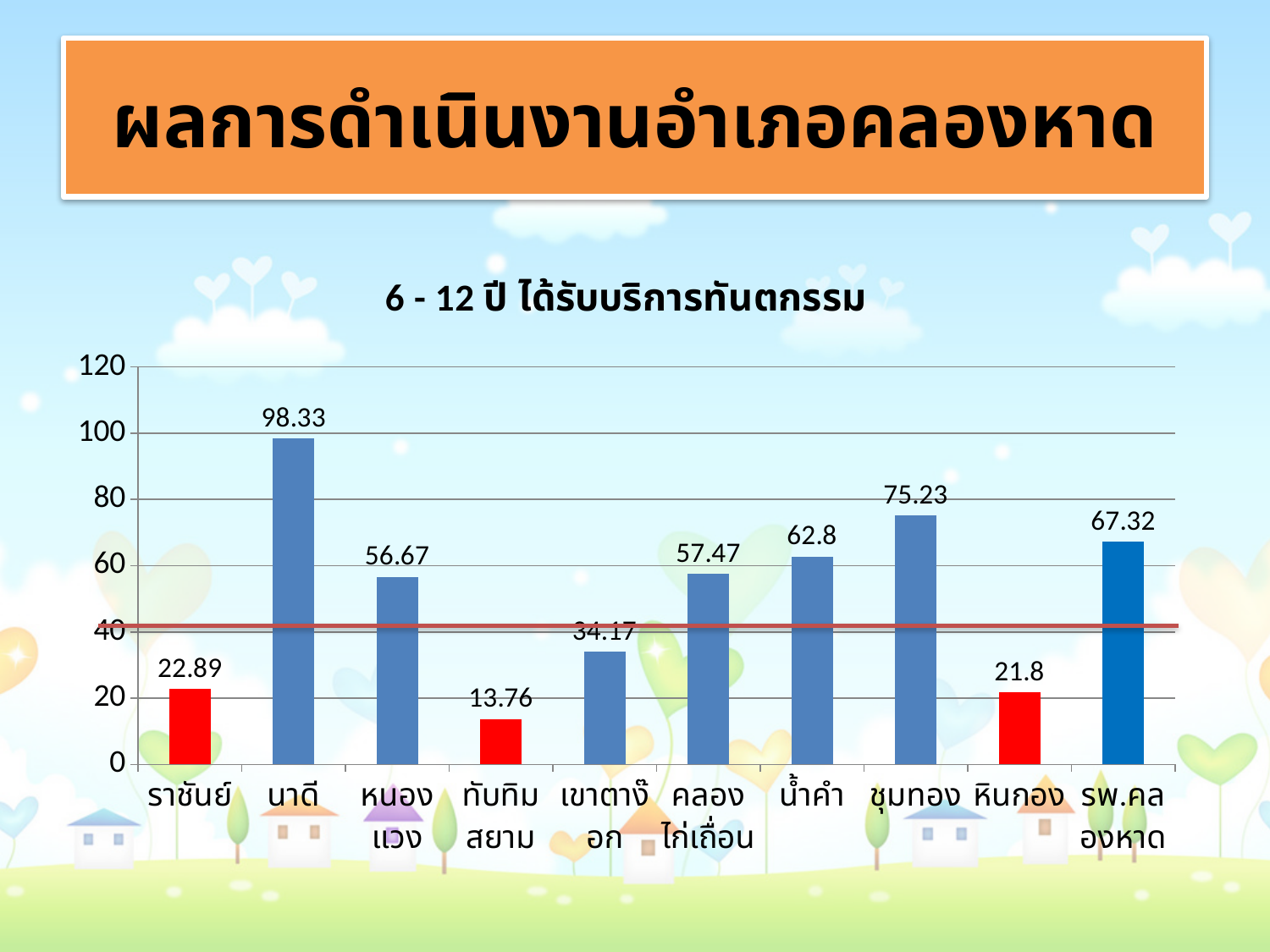

# ผลการดำเนินงานอำเภอคลองหาด

### Chart:

| Category | 6 - 12 ปี ได้รับบริการทันตกรรม |
|---|---|
| ราชันย์ | 22.89 |
| นาดี | 98.33 |
| หนองแวง | 56.67 |
| ทับทิมสยาม | 13.76 |
| เขาตาง๊อก | 34.17 |
| คลองไก่เถื่อน | 57.47 |
| น้ำคำ | 62.8 |
| ชุมทอง | 75.23 |
| หินกอง | 21.8 |
| รพ.คลองหาด | 67.32 |